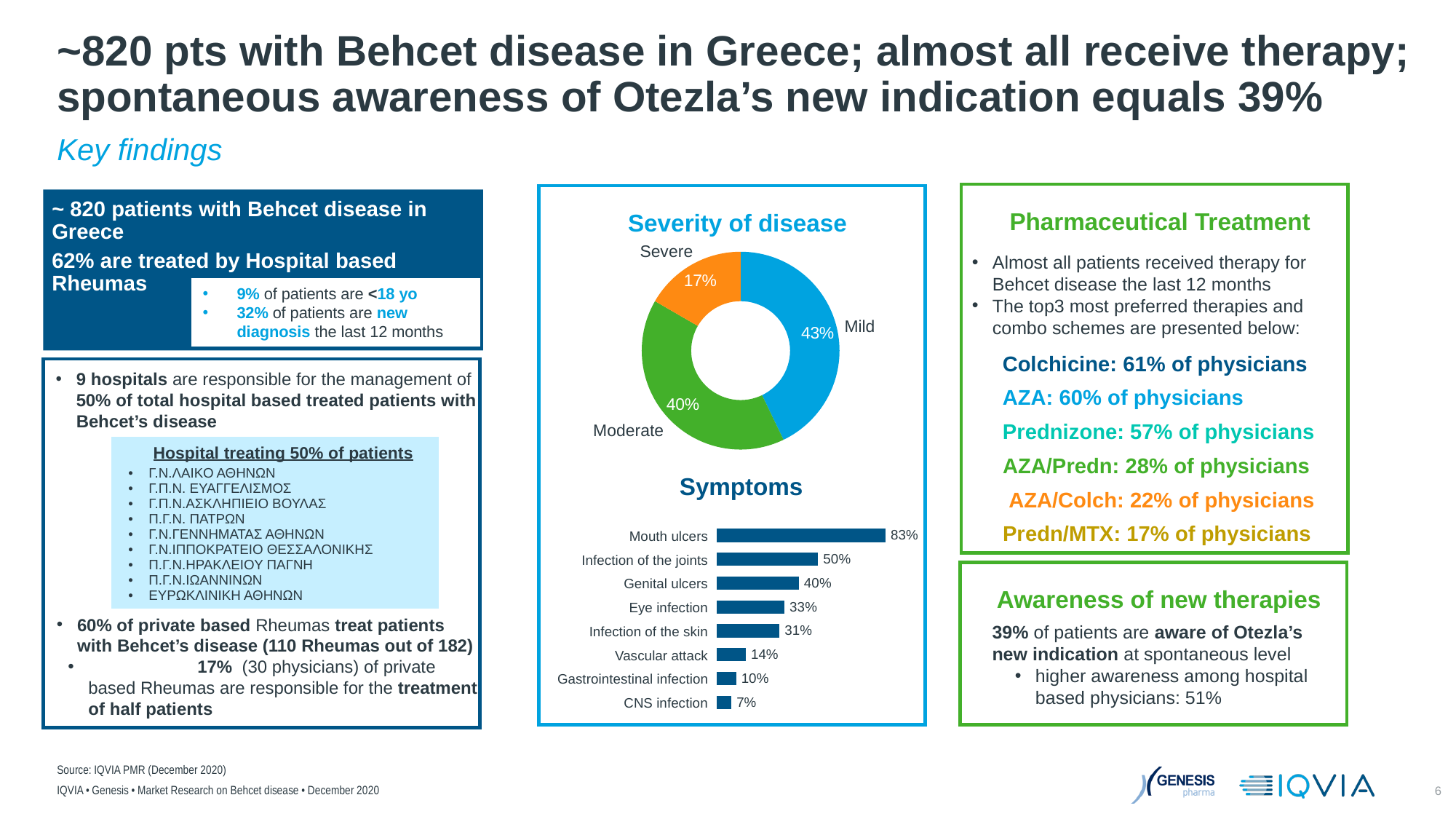

# ~820 pts with Behcet disease in Greece; almost all receive therapy; spontaneous awareness of Otezla’s new indication equals 39%
Key findings
Pharmaceutical Treatment
Severity of disease
~ 820 patients with Behcet disease in Greece
62% are treated by Hospital based Rheumas

Severe

### Chart

| Category |  |
|---|---|
Almost all patients received therapy for Behcet disease the last 12 months
The top3 most preferred therapies and combo schemes are presented below:
9% of patients are <18 yo
32% of patients are new diagnosis the last 12 months
Mild
Colchicine: 61% of physicians

9 hospitals are responsible for the management of 50% of total hospital based treated patients with Behcet’s disease
AZA: 60% of physicians
Prednizone: 57% of physicians
Moderate
| Hospital treating 50% of patients Γ.Ν.ΛΑΙΚΟ ΑΘΗΝΩΝ Γ.Π.Ν. ΕΥΑΓΓΕΛΙΣΜΟΣ Γ.Π.Ν.ΑΣΚΛΗΠΙΕΙΟ ΒΟΥΛΑΣ Π.Γ.Ν. ΠΑΤΡΩΝ Γ.Ν.ΓΕΝΝΗΜΑΤΑΣ ΑΘΗΝΩΝ Γ.Ν.ΙΠΠΟΚΡΑΤΕΙΟ ΘΕΣΣΑΛΟΝΙΚΗΣ Π.Γ.Ν.ΗΡΑΚΛΕΙΟΥ ΠΑΓΝΗ Π.Γ.Ν.ΙΩΑΝΝΙΝΩΝ ΕΥΡΩΚΛΙΝΙΚΗ ΑΘΗΝΩΝ |
| --- |
AZA/Predn: 28% of physicians
Symptoms
AZA/Colch: 22% of physicians

### Chart

| Category |  |
|---|---|
Predn/MTX: 17% of physicians
Mouth ulcers
83%
Infection of the joints
50%
Awareness of new therapies
Genital ulcers
40%
Eye infection
33%
60% of private based Rheumas treat patients with Behcet’s disease (110 Rheumas out of 182)
	17%  (30 physicians) of private based Rheumas are responsible for the treatment of half patients
39% of patients are aware of Otezla’s new indication at spontaneous level
higher awareness among hospital based physicians: 51%
Infection of the skin
31%
Vascular attack
14%
Gastrointestinal infection
10%
CNS infection
7%
Source: IQVIA PMR (December 2020)
IQVIA • Genesis • Market Research on Behcet disease • December 2020